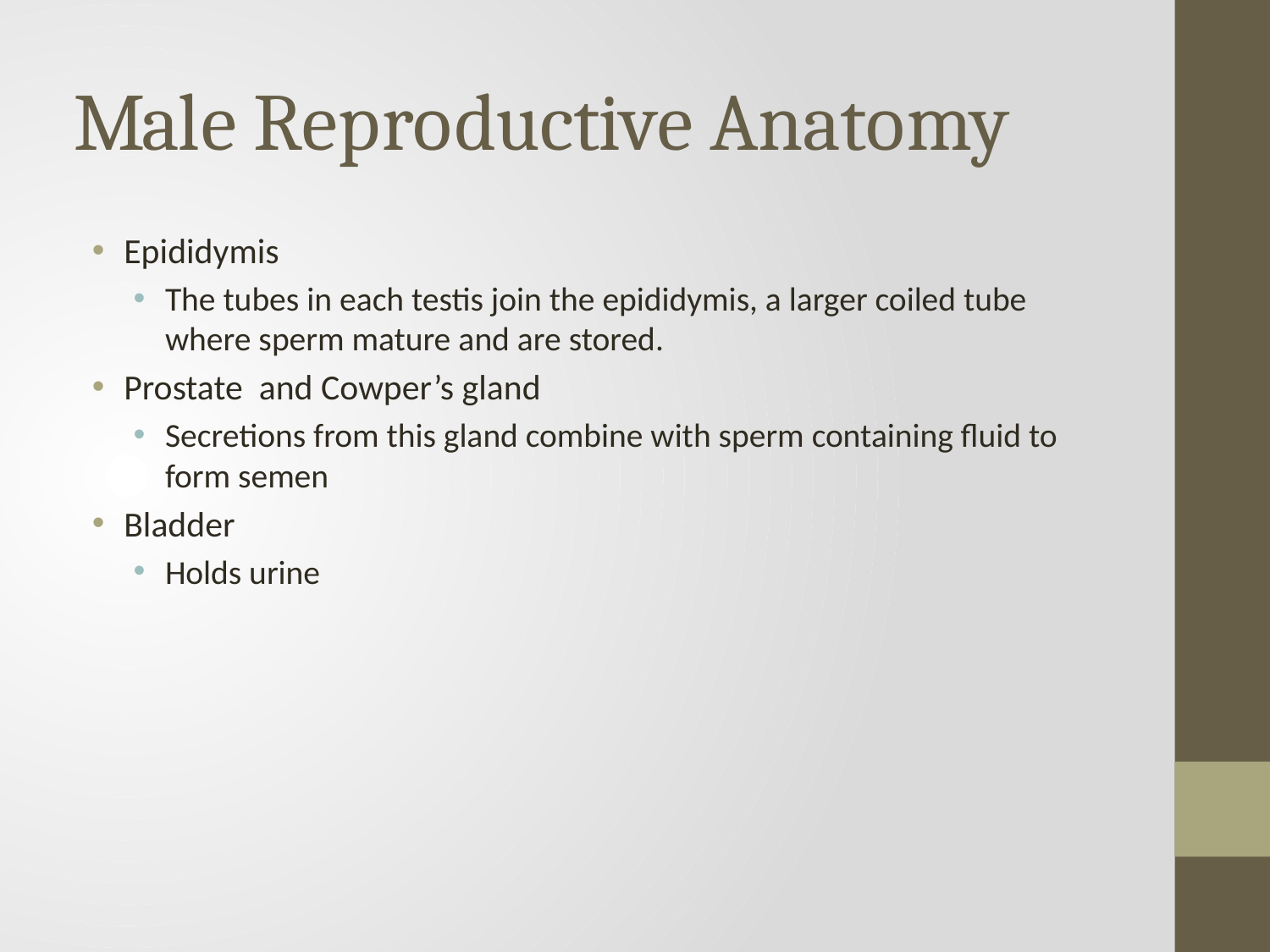

# Male Reproductive Anatomy
Epididymis
The tubes in each testis join the epididymis, a larger coiled tube where sperm mature and are stored.
Prostate  and Cowper’s gland
Secretions from this gland combine with sperm containing fluid to form semen
Bladder
Holds urine